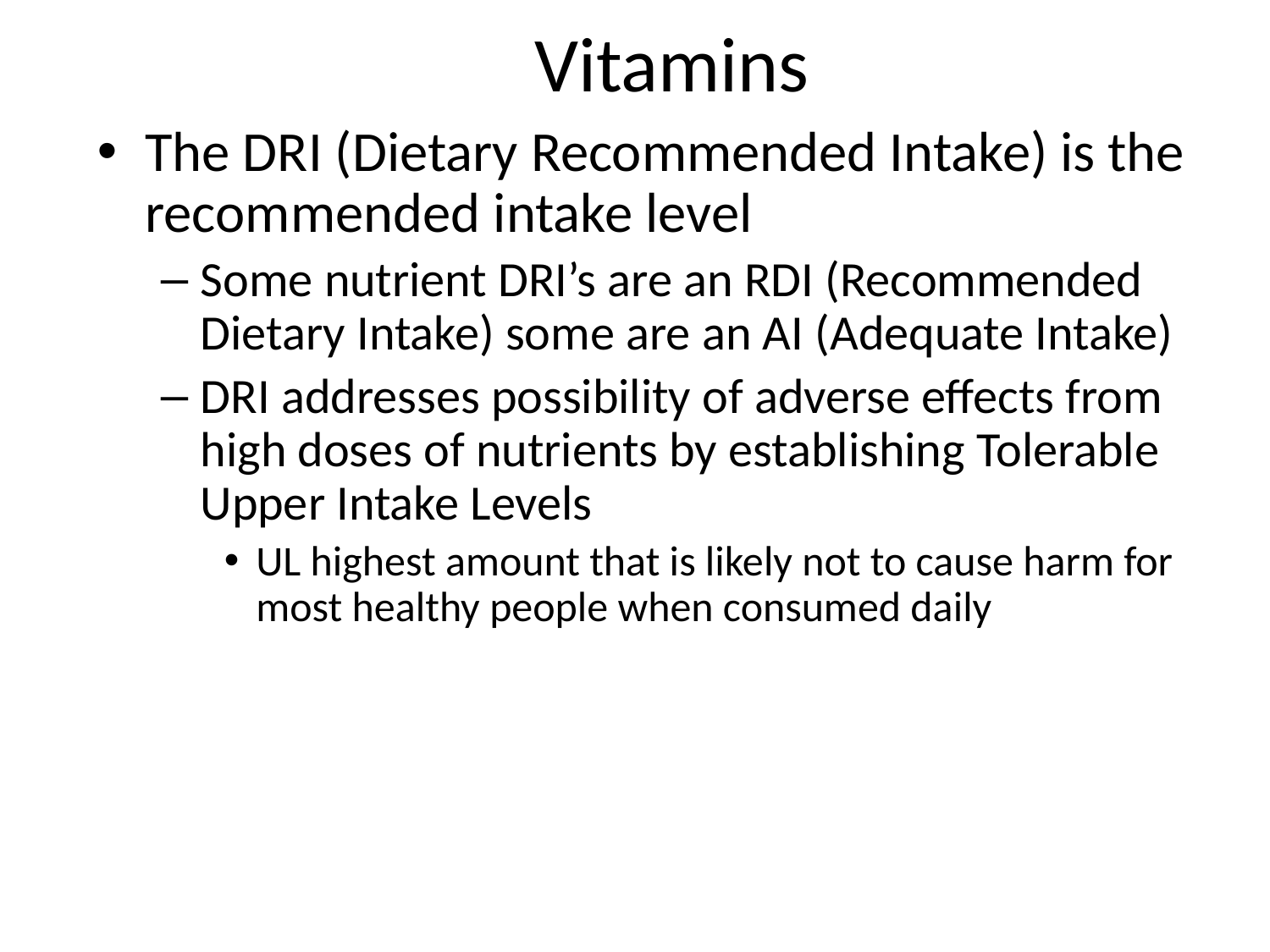

# Vitamins
The DRI (Dietary Recommended Intake) is the recommended intake level
Some nutrient DRI’s are an RDI (Recommended Dietary Intake) some are an AI (Adequate Intake)
DRI addresses possibility of adverse effects from high doses of nutrients by establishing Tolerable Upper Intake Levels
UL highest amount that is likely not to cause harm for most healthy people when consumed daily